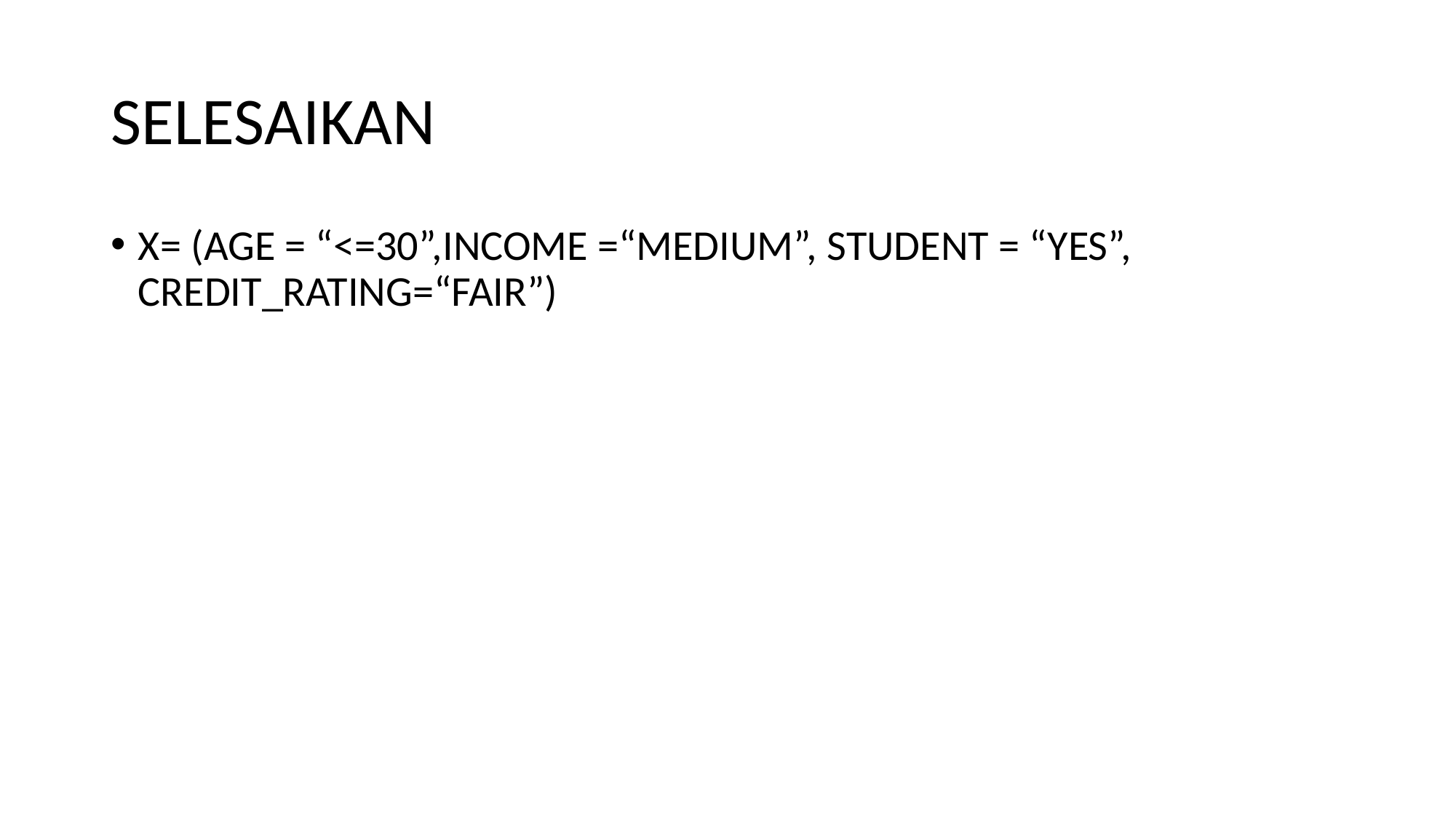

# SELESAIKAN
X= (AGE = “<=30”,INCOME =“MEDIUM”, STUDENT = “YES”, CREDIT_RATING=“FAIR”)